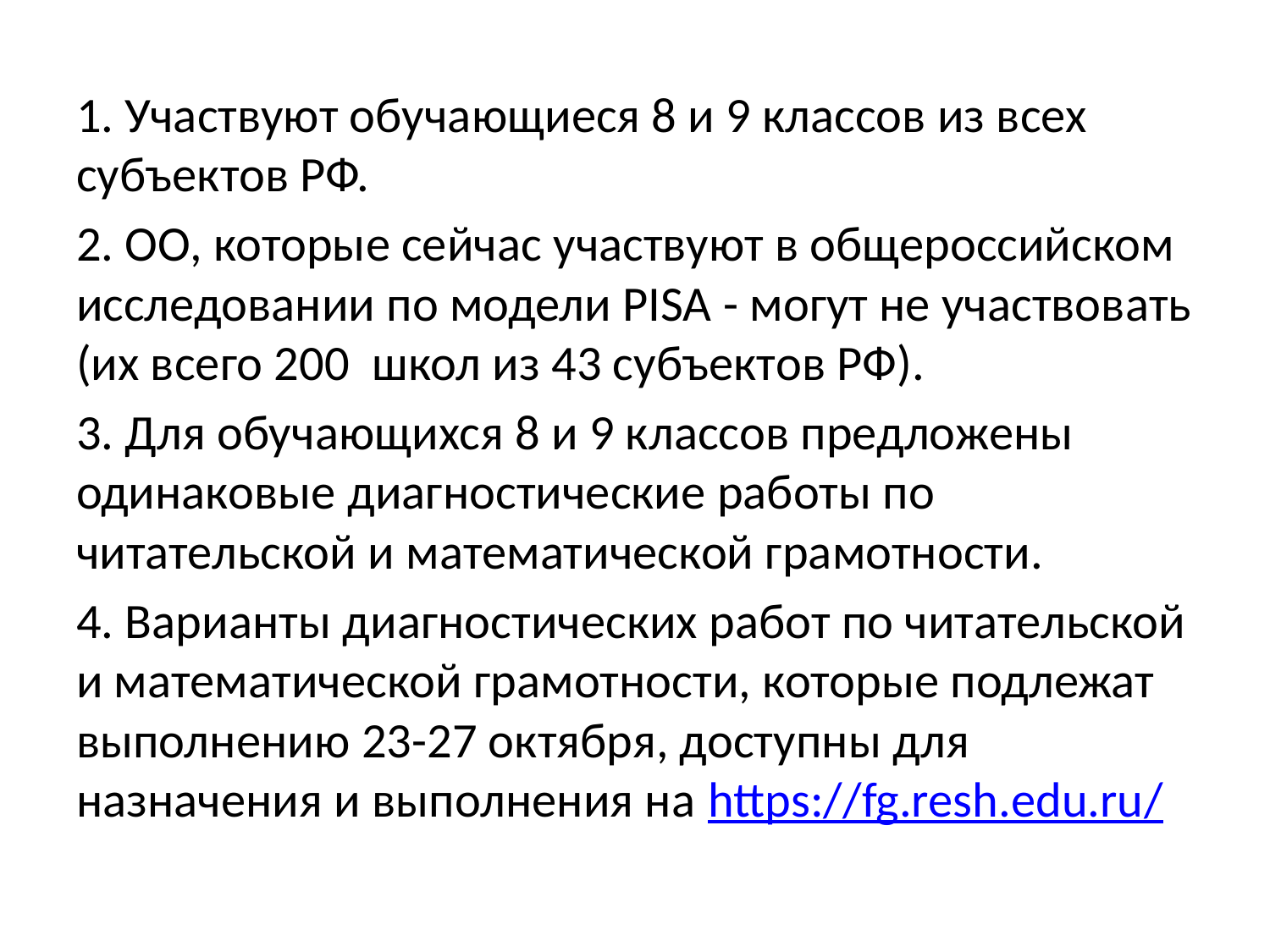

1. Участвуют обучающиеся 8 и 9 классов из всех субъектов РФ.
2. ОО, которые сейчас участвуют в общероссийском исследовании по модели PISA - могут не участвовать (их всего 200  школ из 43 субъектов РФ).
3. Для обучающихся 8 и 9 классов предложены одинаковые диагностические работы по читательской и математической грамотности.
4. Варианты диагностических работ по читательской и математической грамотности, которые подлежат выполнению 23-27 октября, доступны для назначения и выполнения на https://fg.resh.edu.ru/